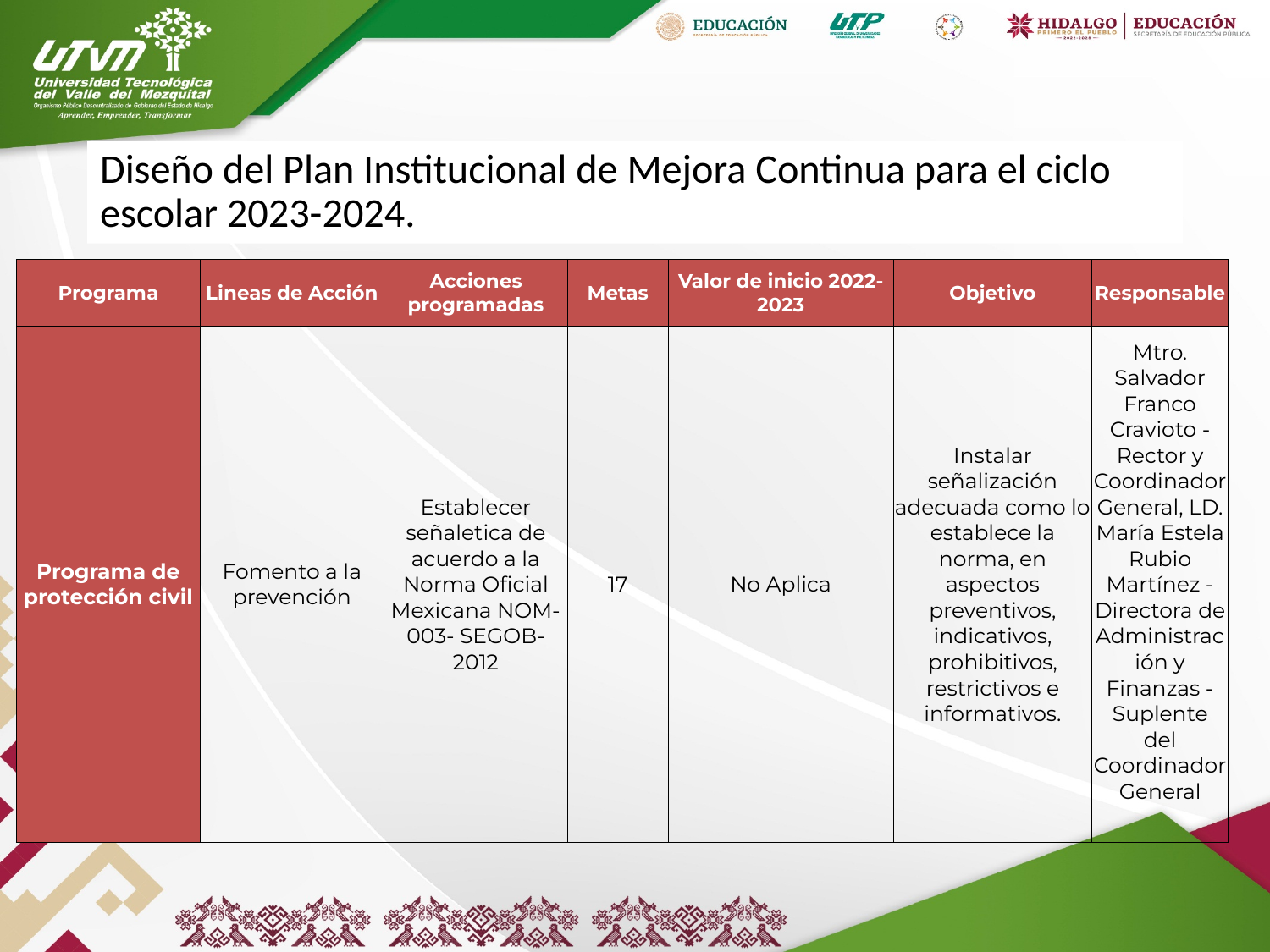

Diseño del Plan Institucional de Mejora Continua para el ciclo escolar 2023-2024.
| Programa | Lineas de Acción | Acciones programadas | Metas | Valor de inicio 2022-2023 | Objetivo | Responsable |
| --- | --- | --- | --- | --- | --- | --- |
| Programa de protección civil | Fomento a la prevención | Establecer señaletica de acuerdo a la Norma Oficial Mexicana NOM-003- SEGOB-2012 | 17 | No Aplica | Instalar señalización adecuada como lo establece la norma, en aspectos preventivos, indicativos, prohibitivos, restrictivos e informativos. | Mtro. Salvador Franco Cravioto - Rector y Coordinador General, LD. María Estela Rubio Martínez - Directora de Administración y Finanzas - Suplente del Coordinador General |